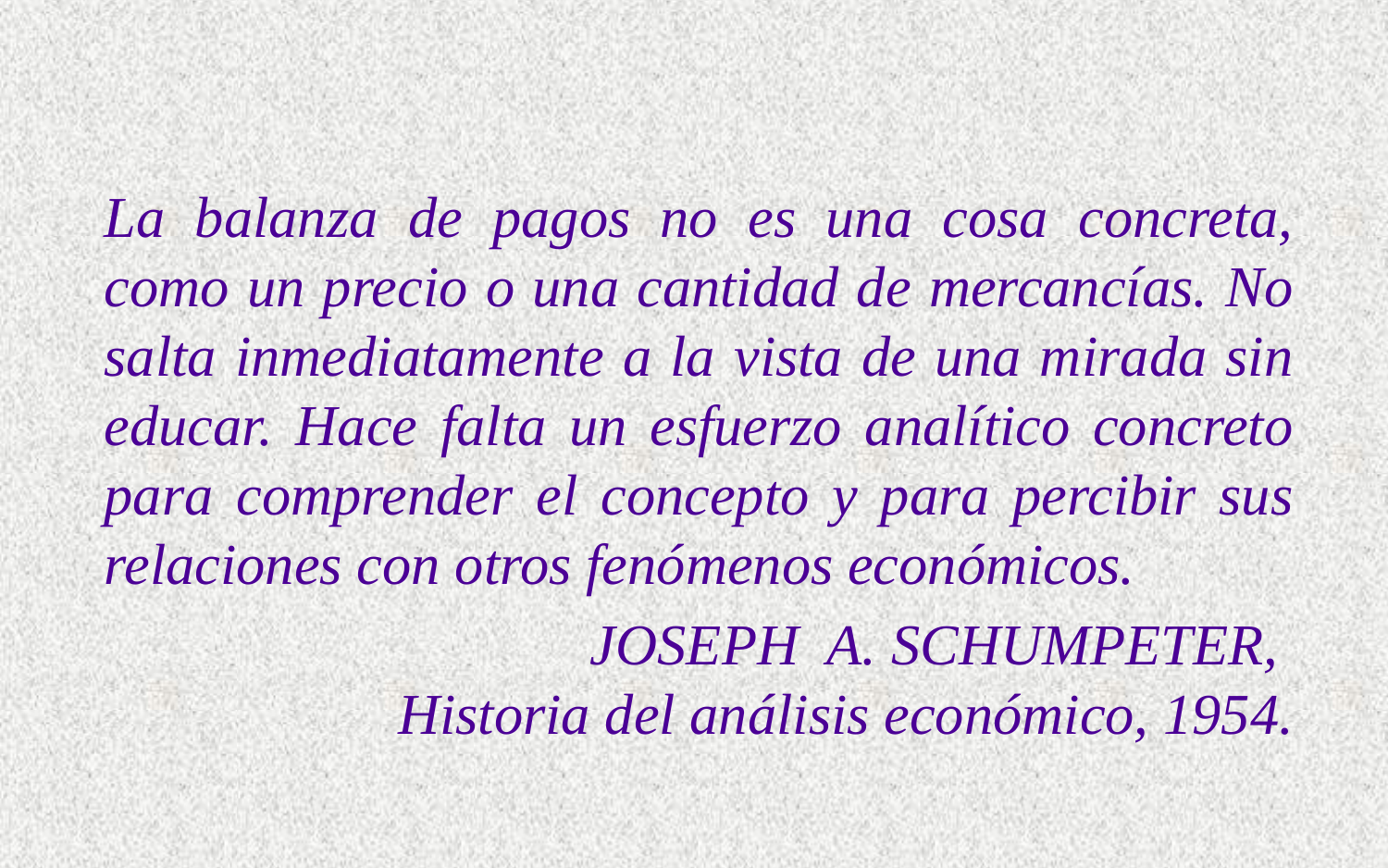

La balanza de pagos no es una cosa concreta, como un precio o una cantidad de mercancías. No salta inmediatamente a la vista de una mirada sin educar. Hace falta un esfuerzo analítico concreto para comprender el concepto y para percibir sus relaciones con otros fenómenos económicos.
JOSEPH  A. SCHUMPETER,
Historia del análisis económico, 1954.